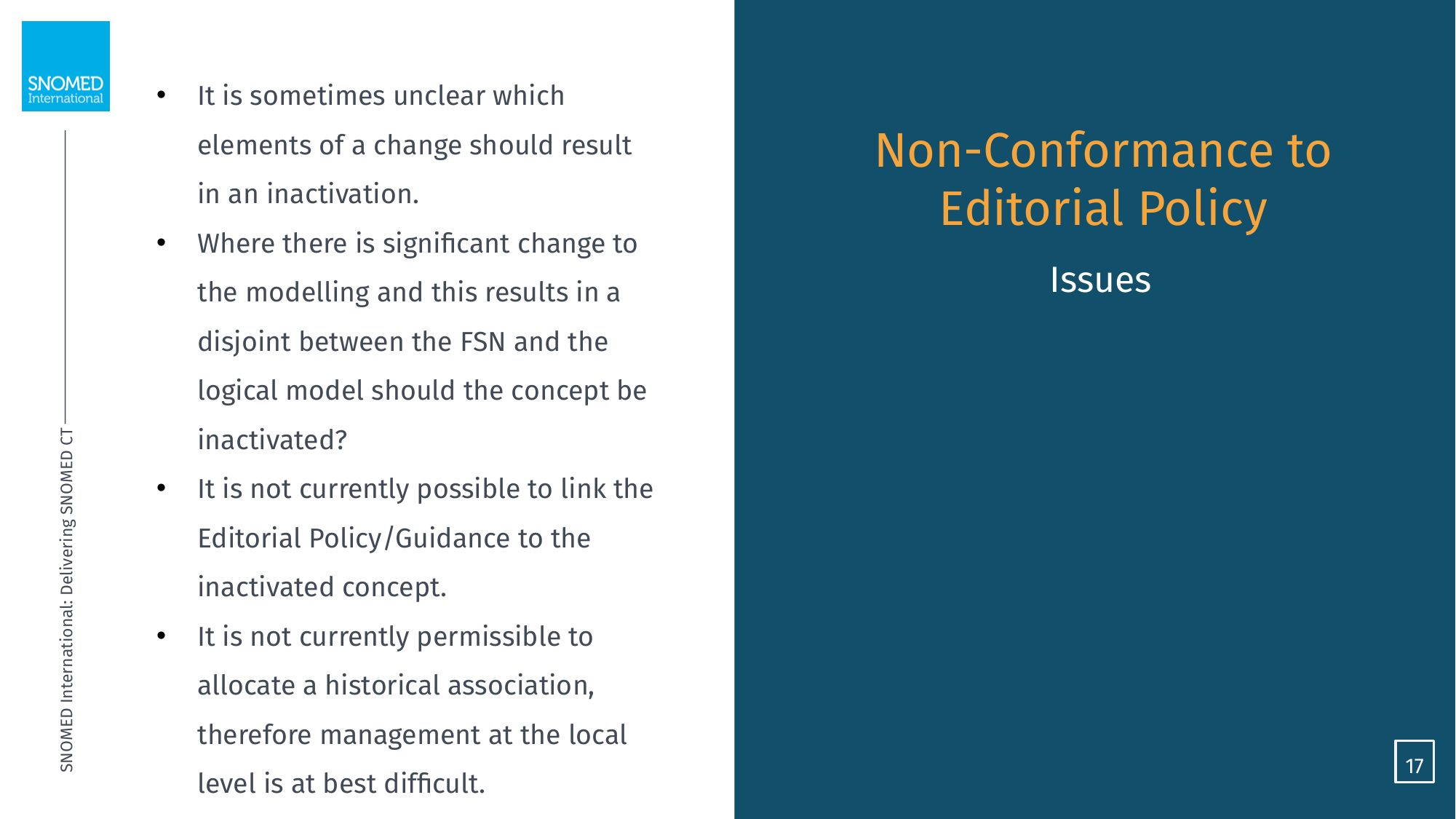

It is sometimes unclear which elements of a change should result in an inactivation.
Where there is significant change to the modelling and this results in a disjoint between the FSN and the logical model should the concept be inactivated?
It is not currently possible to link the Editorial Policy/Guidance to the inactivated concept.
It is not currently permissible to allocate a historical association, therefore management at the local level is at best difficult.
Non-Conformance to Editorial Policy

Issues